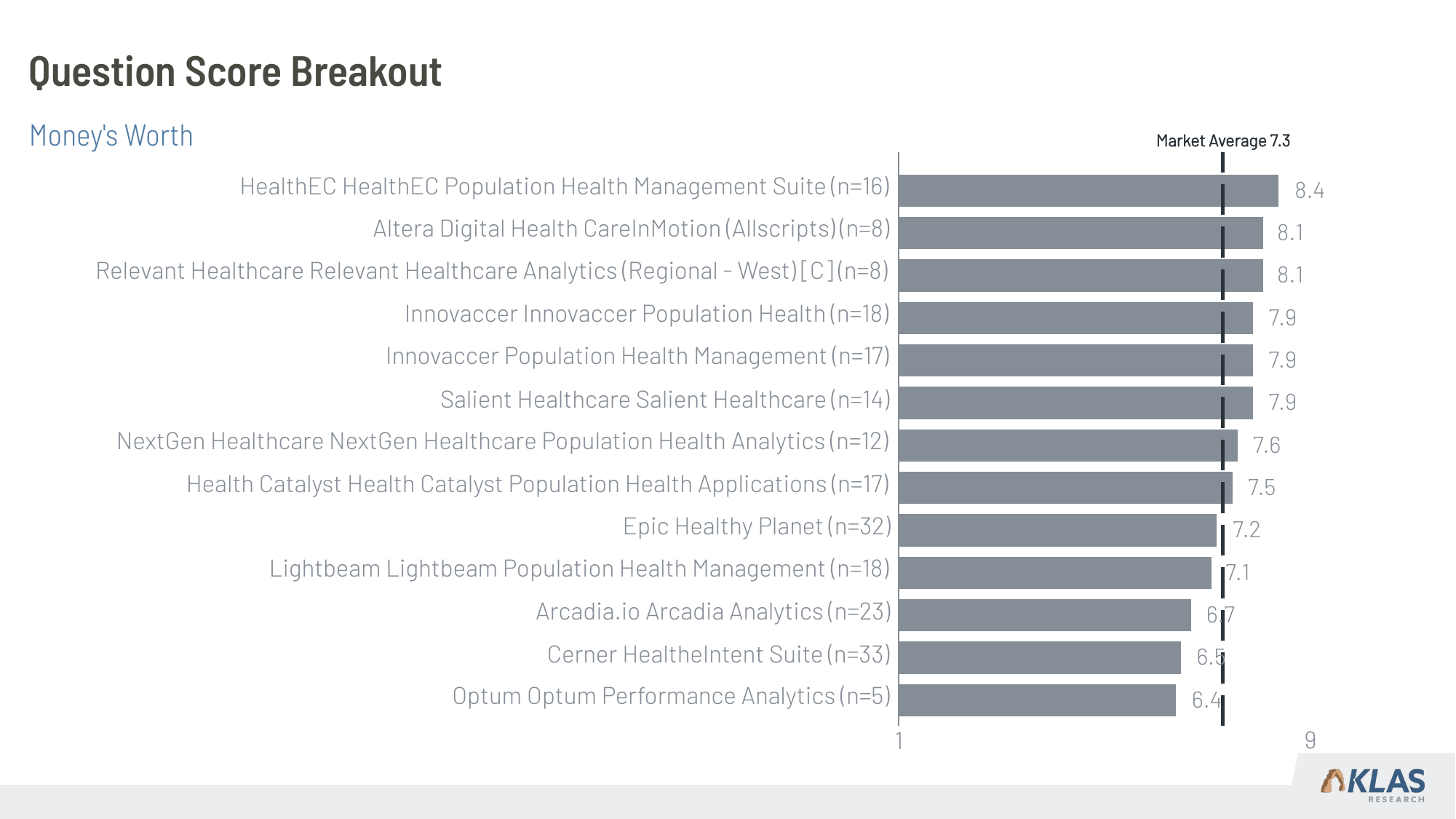

# Question Score Breakout
Money's Worth
Market Average 7.3

HealthEC HealthEC Population Health Management Suite (n=16)
8.4

Altera Digital Health CareInMotion (Allscripts) (n=8)
8.1

Relevant Healthcare Relevant Healthcare Analytics (Regional - West) [C] (n=8)
8.1

Innovaccer Innovaccer Population Health (n=18)
7.9

Innovaccer Population Health Management (n=17)
7.9

Salient Healthcare Salient Healthcare (n=14)
7.9

NextGen Healthcare NextGen Healthcare Population Health Analytics (n=12)
7.6

Health Catalyst Health Catalyst Population Health Applications (n=17)
7.5

Epic Healthy Planet (n=32)
7.2

Lightbeam Lightbeam Population Health Management (n=18)
7.1

Arcadia.io Arcadia Analytics (n=23)
6.7

Cerner HealtheIntent Suite (n=33)
6.5

Optum Optum Performance Analytics (n=5)
6.4
9
1